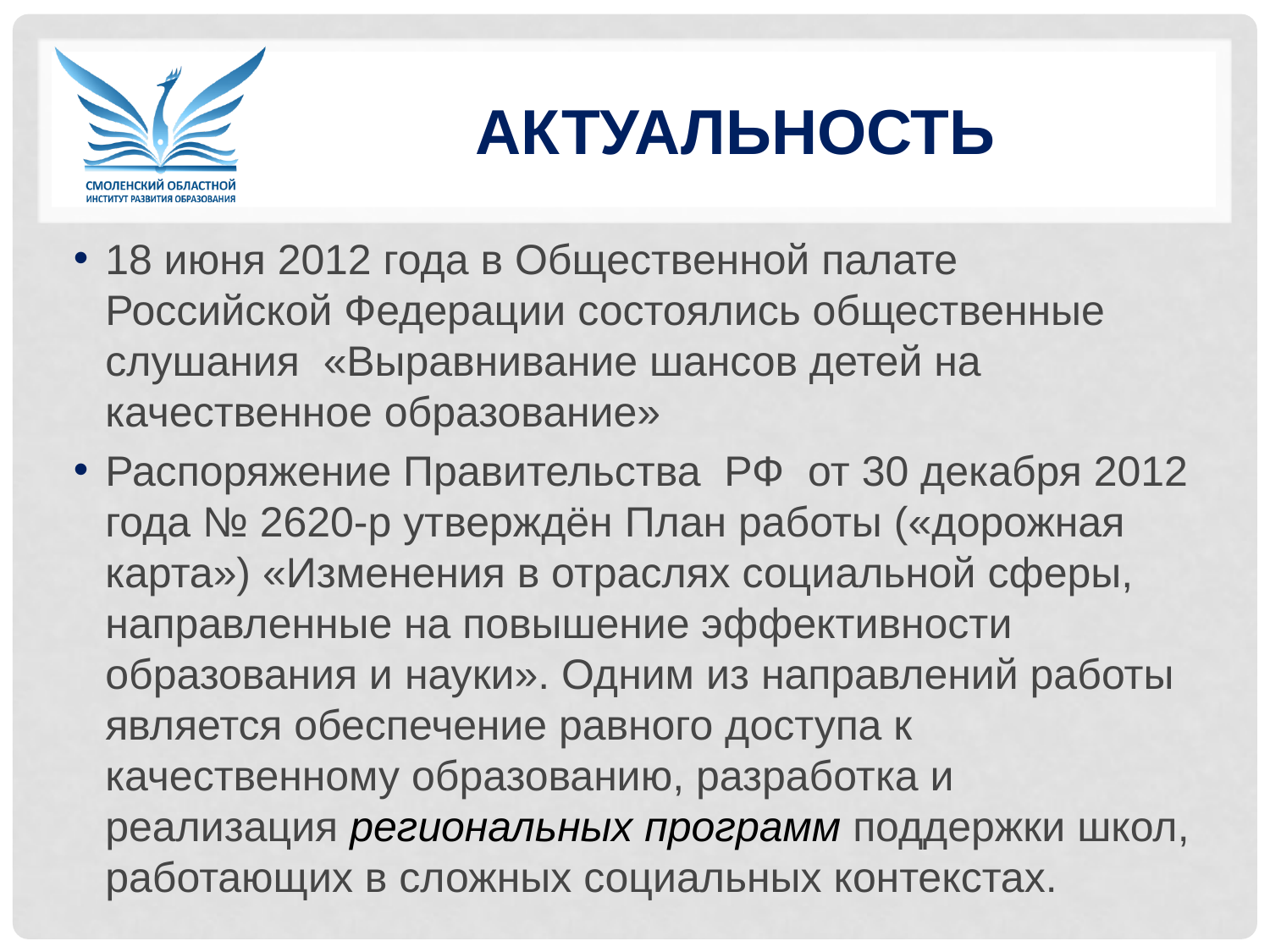

# актуальность
18 июня 2012 года в Общественной палате Российской Федерации состоялись общественные слушания  «Выравнивание шансов детей на качественное образование»
Распоряжение Правительства  РФ  от 30 декабря 2012 года № 2620-р утверждён План работы («дорожная карта») «Изменения в отраслях социальной сферы, направленные на повышение эффективности образования и науки». Одним из направлений работы является обеспечение равного доступа к качественному образованию, разработка и реализация региональных программ поддержки школ, работающих в сложных социальных контекстах.